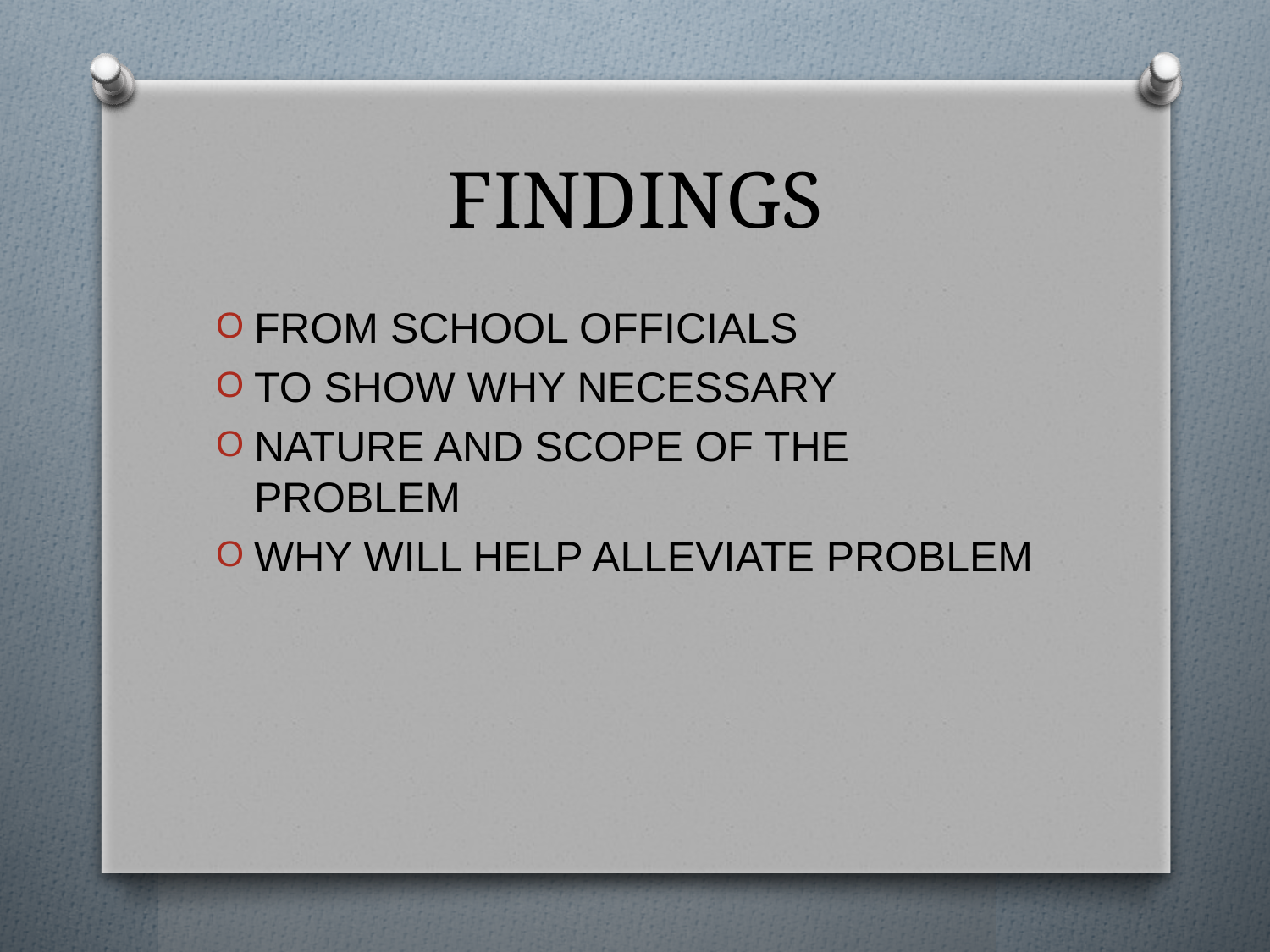

# FINDINGS
FROM SCHOOL OFFICIALS
TO SHOW WHY NECESSARY
NATURE AND SCOPE OF THE PROBLEM
WHY WILL HELP ALLEVIATE PROBLEM